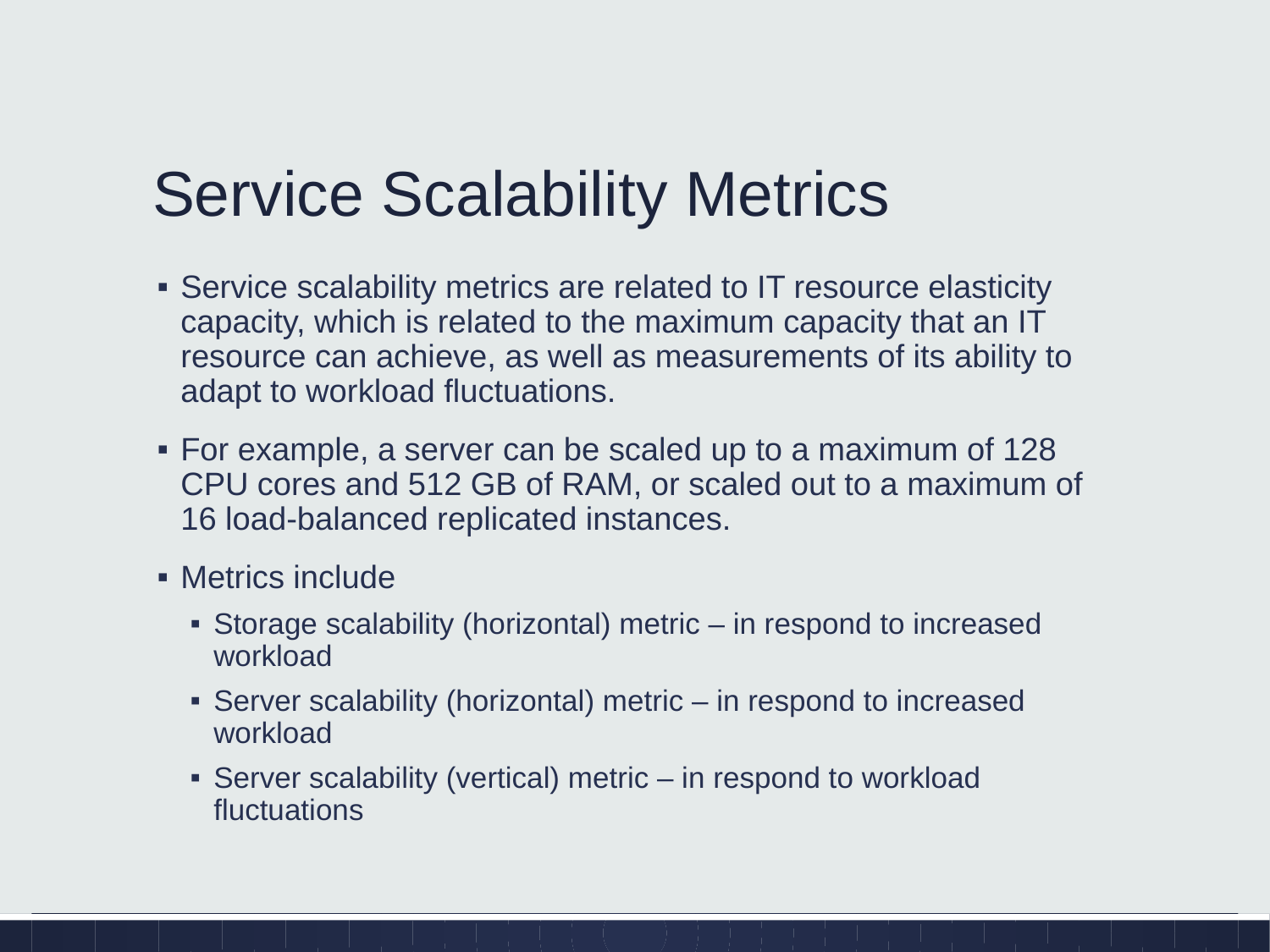

# Service Scalability Metrics
Service scalability metrics are related to IT resource elasticity capacity, which is related to the maximum capacity that an IT resource can achieve, as well as measurements of its ability to adapt to workload fluctuations.
For example, a server can be scaled up to a maximum of 128 CPU cores and 512 GB of RAM, or scaled out to a maximum of 16 load-balanced replicated instances.
Metrics include
Storage scalability (horizontal) metric – in respond to increased workload
Server scalability (horizontal) metric – in respond to increased workload
Server scalability (vertical) metric – in respond to workload fluctuations